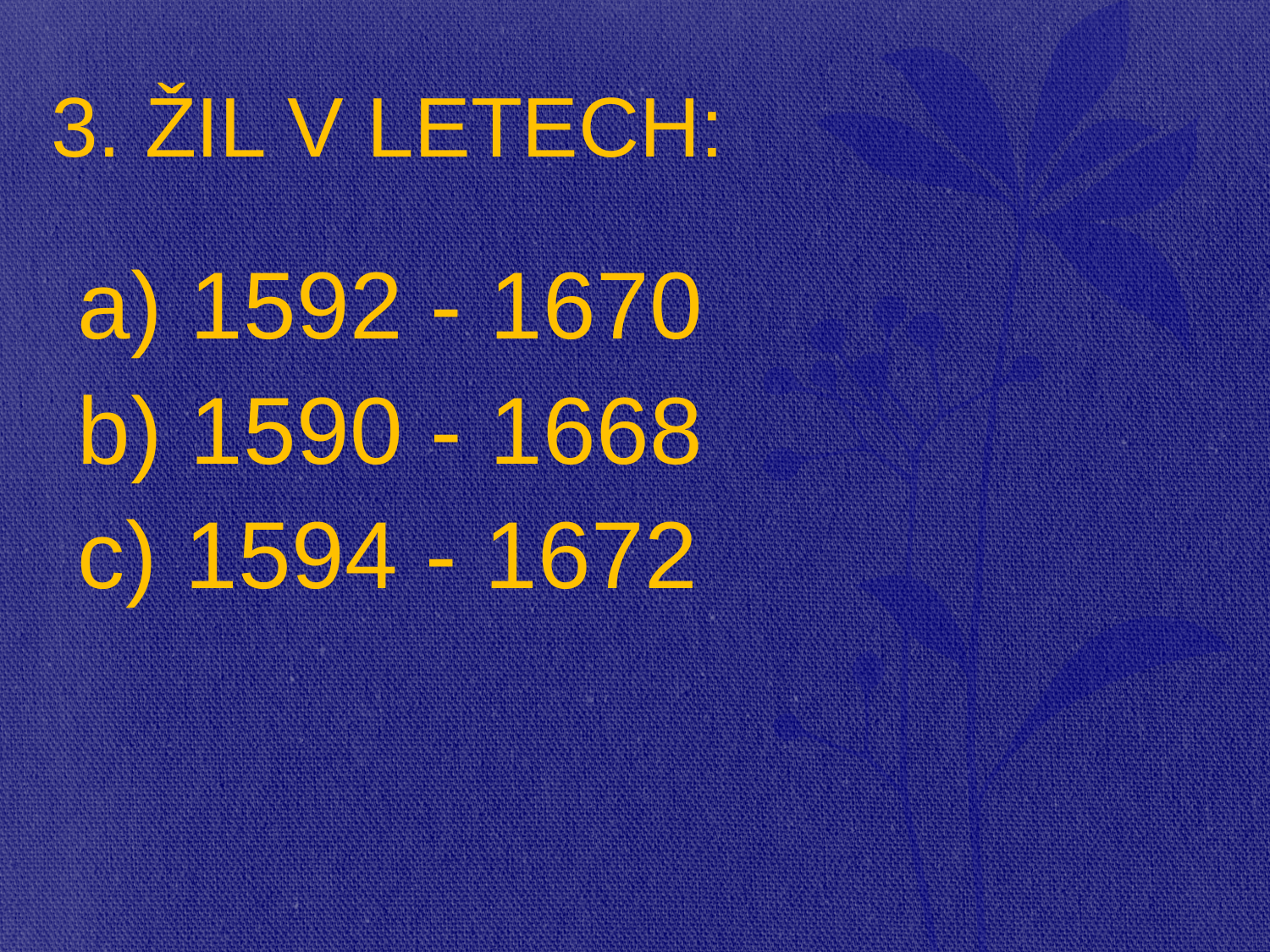

# 3. ŽIL V LETECH:

 a) 1592 - 1670
 b) 1590 - 1668
 c) 1594 - 1672